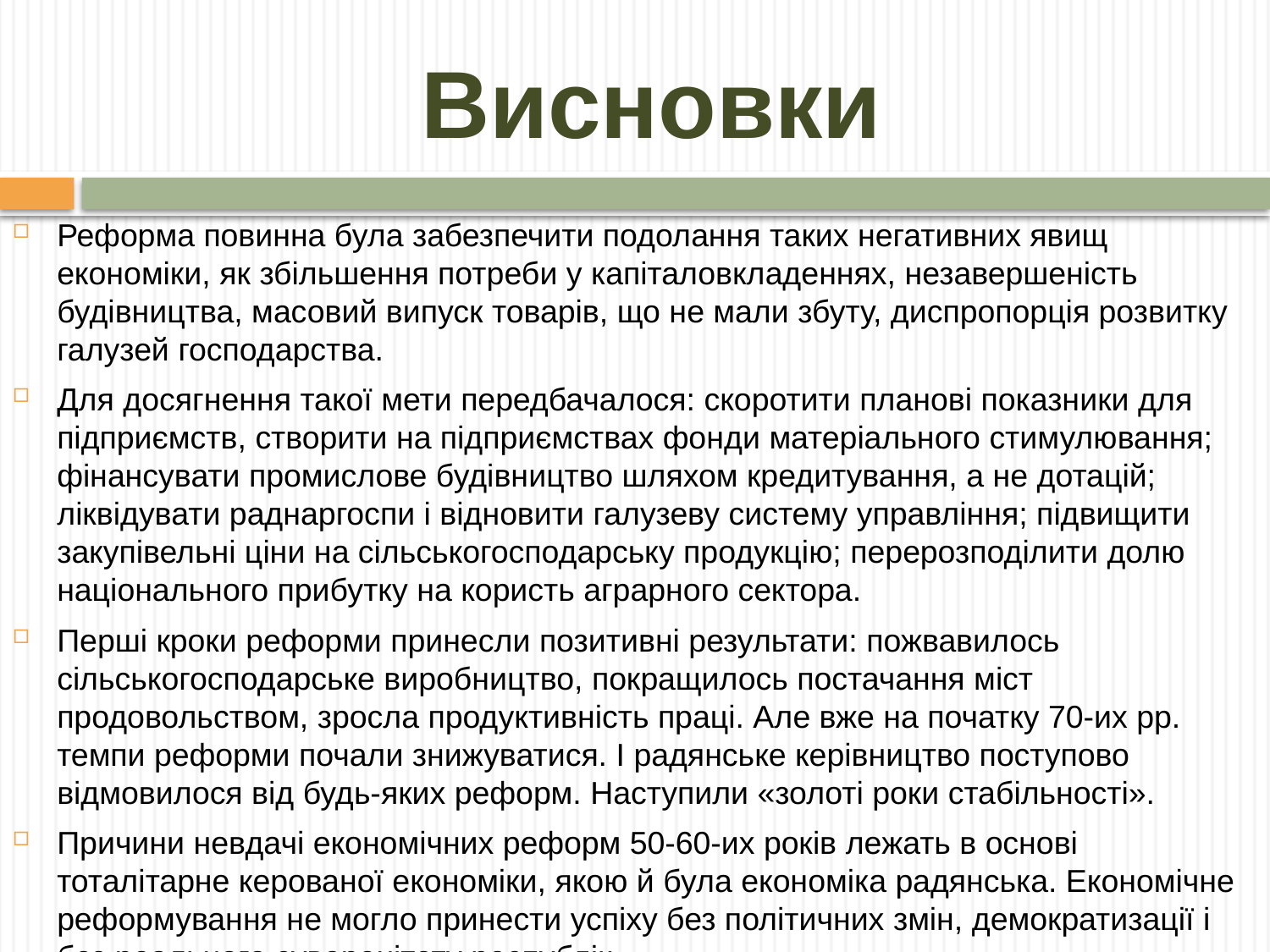

# Висновки
Реформа повинна була забезпечити подолання таких негативних явищ економіки, як збільшення потреби у капіталовкладеннях, незавершеність будівництва, масовий випуск товарів, що не мали збуту, диспропорція розвитку галузей господарства.
Для досягнення такої мети передбачалося: скоротити планові показники для підприємств, створити на підприємствах фонди матеріального стимулювання; фінансувати промислове будівництво шляхом кредитування, а не дотацій; ліквідувати раднаргоспи і відновити галузеву систему управління; підвищити закупівельні ціни на сільськогосподарську продукцію; перерозподілити долю національного прибутку на користь аграрного сектора.
Перші кроки реформи принесли позитивні результати: пожвавилось сільськогосподарське виробництво, покращилось постачання міст продовольством, зросла продуктивність праці. Але вже на початку 70-их рр. темпи реформи почали знижуватися. І радянське керівництво поступово відмовилося від будь-яких реформ. Наступили «золоті роки стабільності».
Причини невдачі економічних реформ 50-60-их років лежать в основі тоталітарне керованої економіки, якою й була економіка радянська. Економічне реформування не могло принести успіху без політичних змін, демократизації і без реального суверенітету республік.